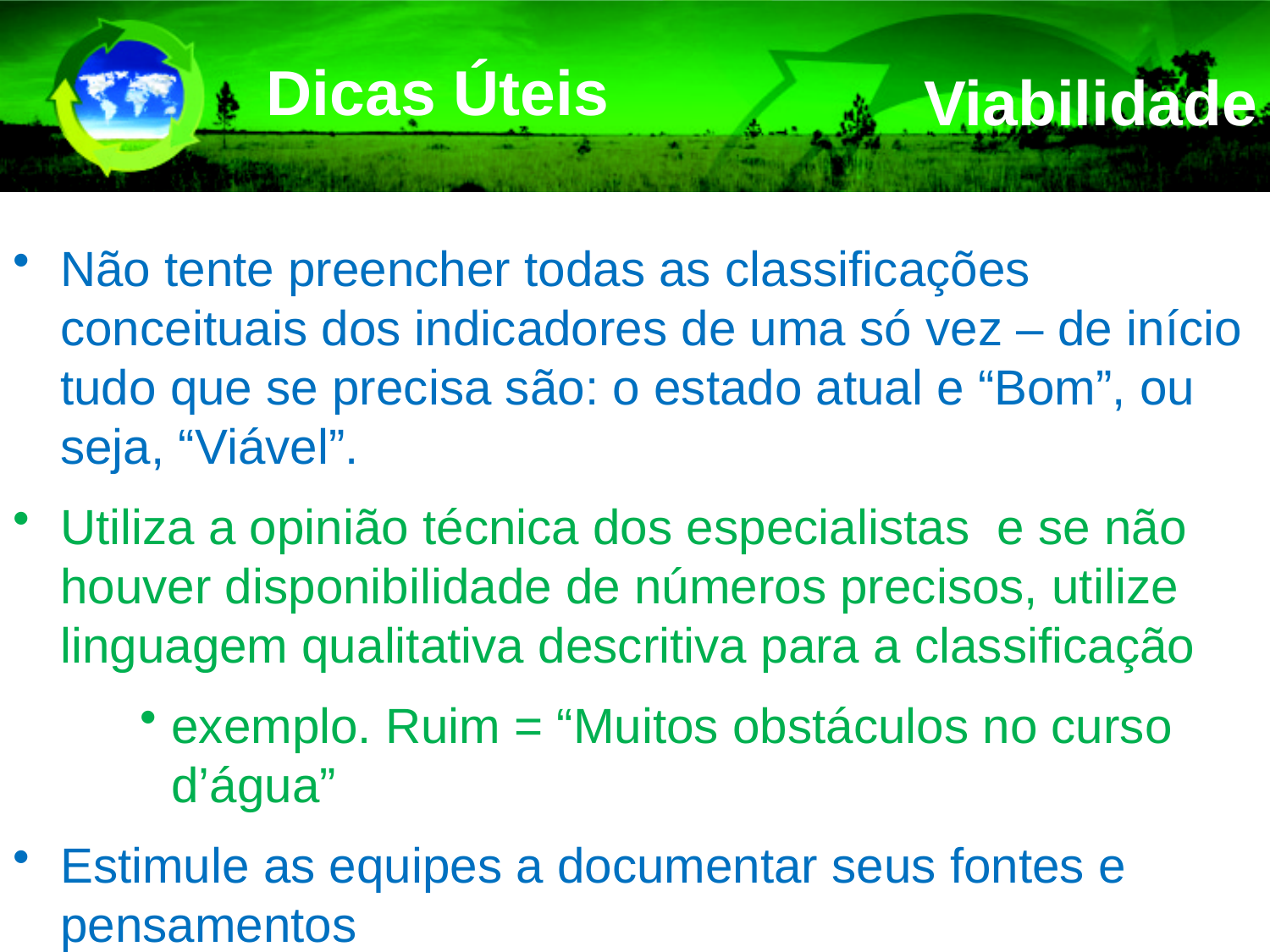

Dicas Úteis
Viabilidade

Não tente preencher todas as classificações conceituais dos indicadores de uma só vez – de início tudo que se precisa são: o estado atual e “Bom”, ou seja, “Viável”.
Utiliza a opinião técnica dos especialistas  e se não houver disponibilidade de números precisos, utilize linguagem qualitativa descritiva para a classificação
exemplo. Ruim = “Muitos obstáculos no curso d’água”
Estimule as equipes a documentar seus fontes e pensamentos